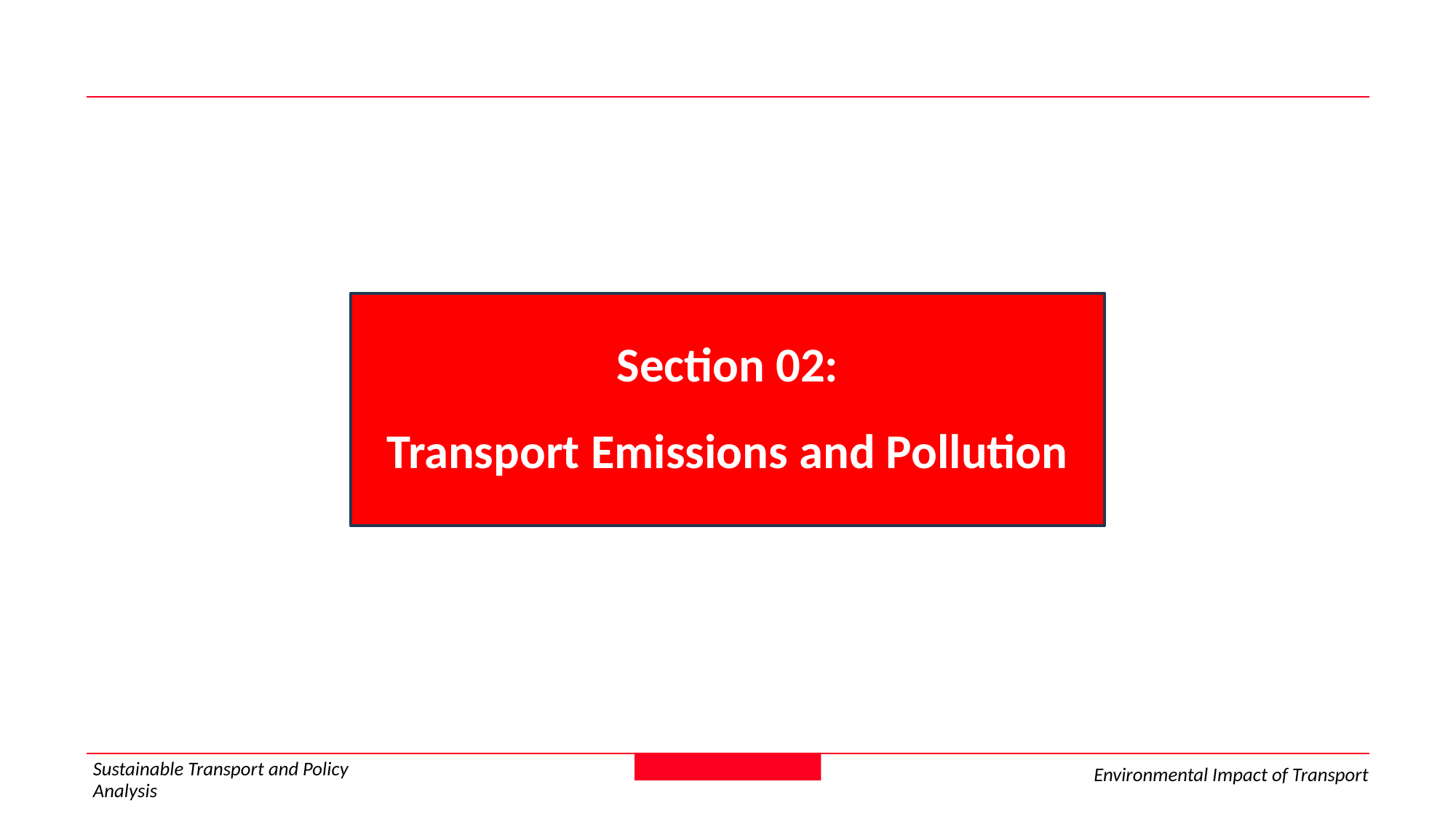

Section 02:
Transport Emissions and Pollution
Sustainable Transport and Policy Analysis
Environmental Impact of Transport